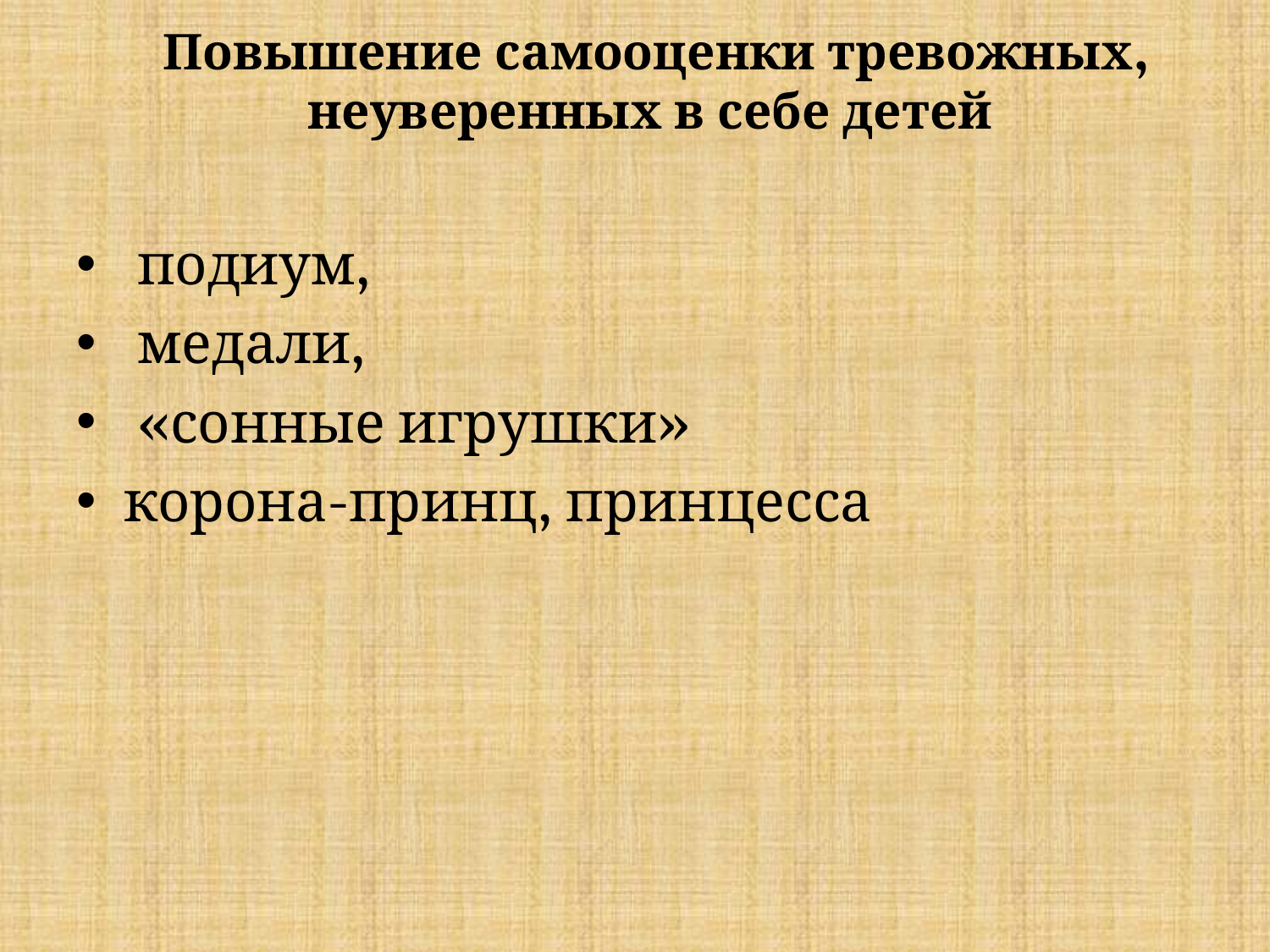

# Повышение самооценки тревожных, неуверенных в себе детей
 подиум,
 медали,
 «сонные игрушки»
корона-принц, принцесса